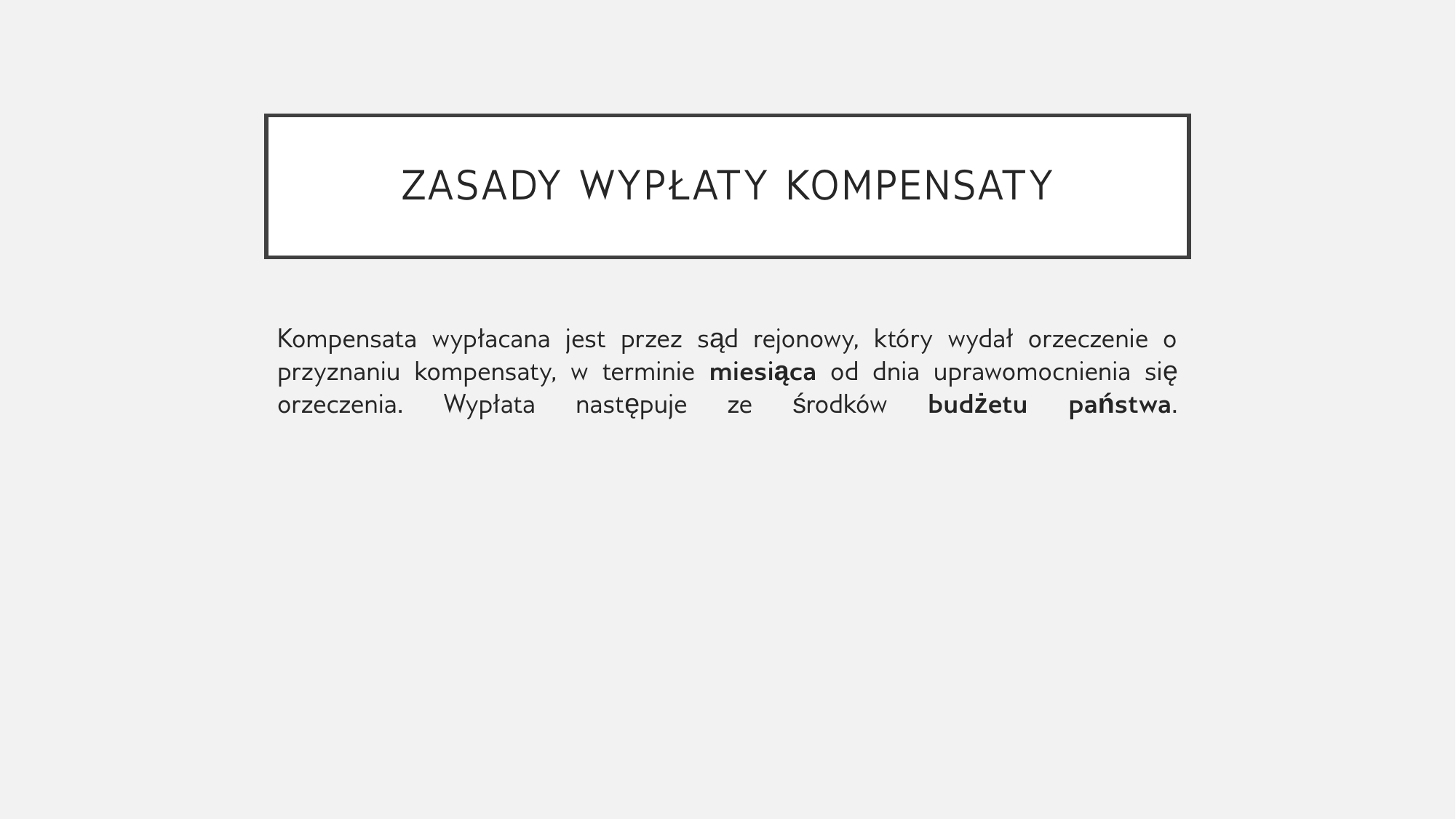

# zasady wypłaty kompensaty
Kompensata wypłacana jest przez sąd rejonowy, który wydał orzeczenie o przyznaniu kompensaty, w terminie miesiąca od dnia uprawomocnienia się orzeczenia. Wypłata następuje ze środków budżetu państwa.